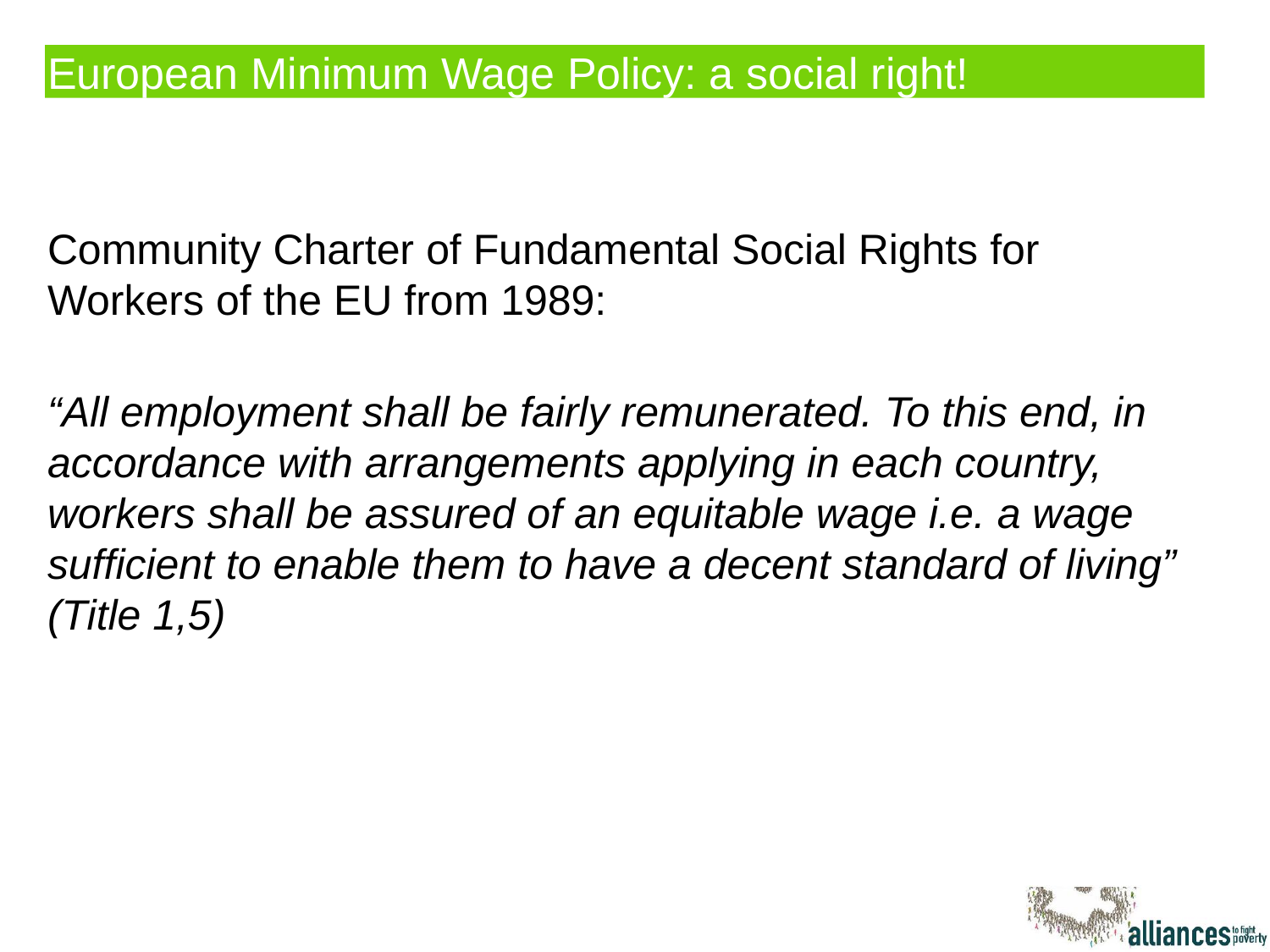

# European Minimum Wage Policy: a social right!
Community Charter of Fundamental Social Rights for Workers of the EU from 1989:

“All employment shall be fairly remunerated. To this end, in accordance with arrangements applying in each country, workers shall be assured of an equitable wage i.e. a wage sufficient to enable them to have a decent standard of living” (Title 1,5)